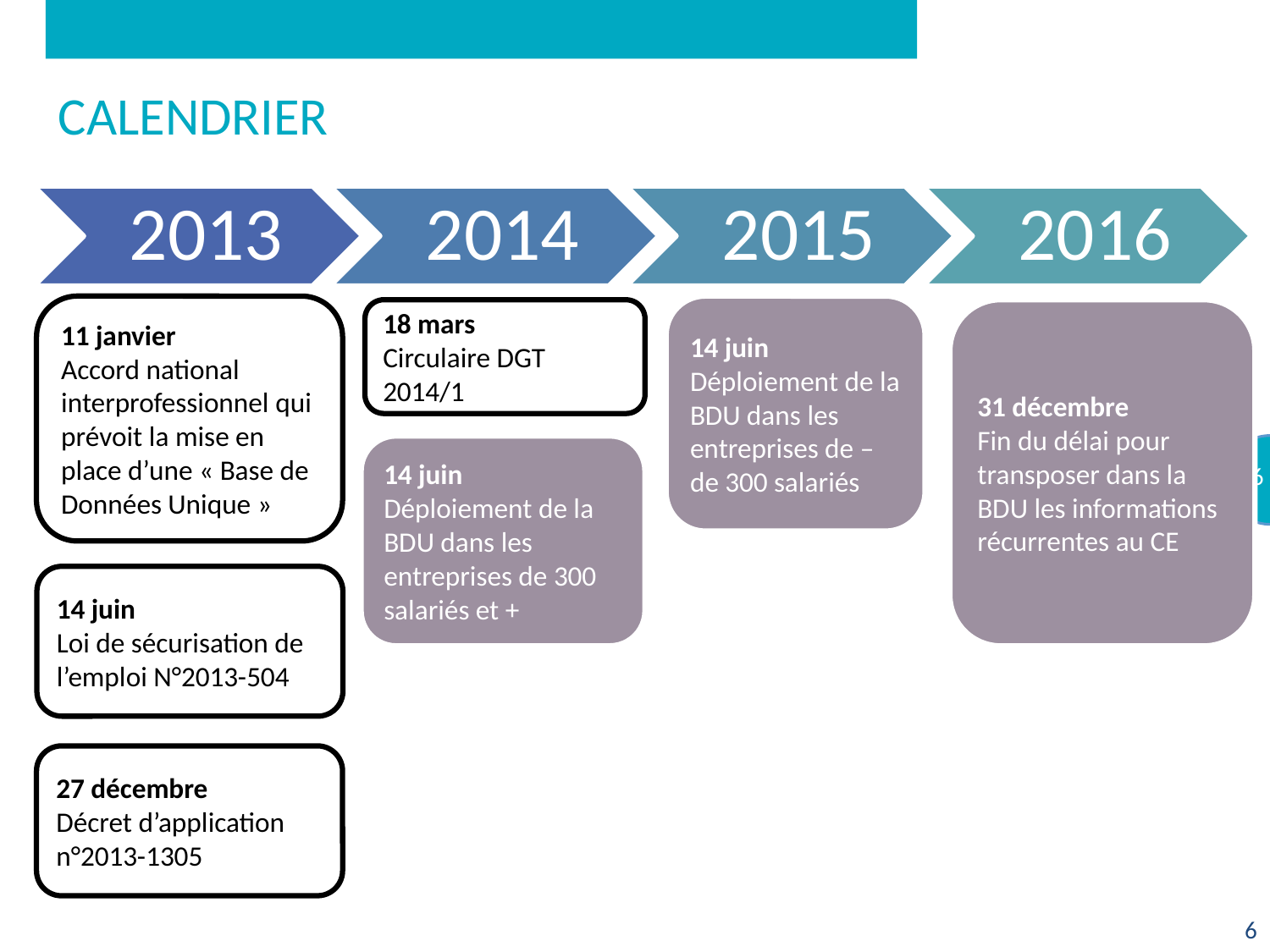

# Calendrier
2013
2014
2015
2016
11 janvier
Accord national interprofessionnel qui prévoit la mise en place d’une « Base de Données Unique »
14 juin
Déploiement de la BDU dans les entreprises de – de 300 salariés
18 mars
Circulaire DGT 2014/1
31 décembre
Fin du délai pour transposer dans la BDU les informations récurrentes au CE
14 juin
Déploiement de la BDU dans les entreprises de 300 salariés et +
14 juin
Loi de sécurisation de l’emploi N°2013-504
27 décembre
Décret d’application n°2013-1305
6